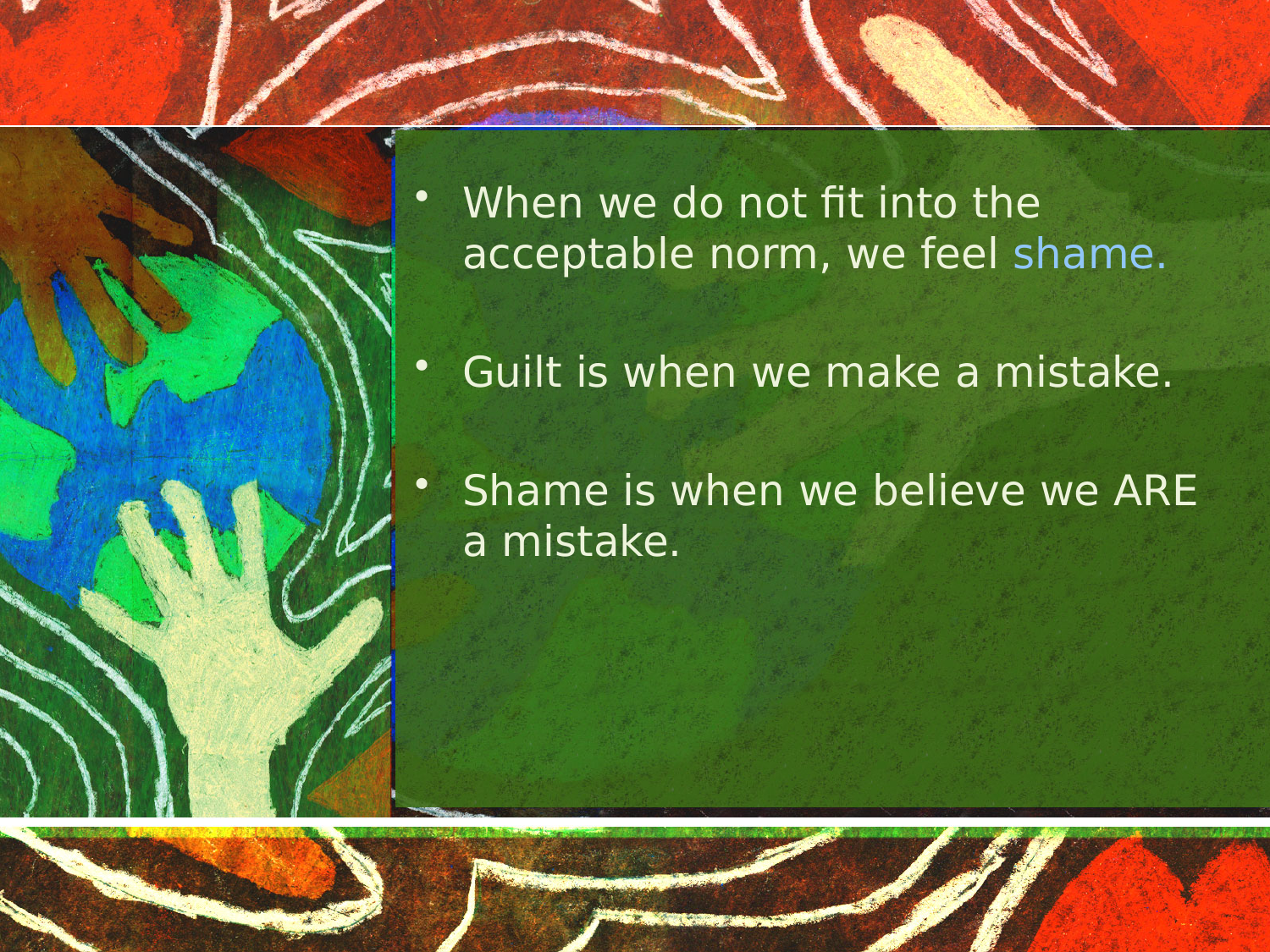

When we do not fit into the acceptable norm, we feel shame.

Guilt is when we make a mistake.

Shame is when we believe we ARE a mistake.